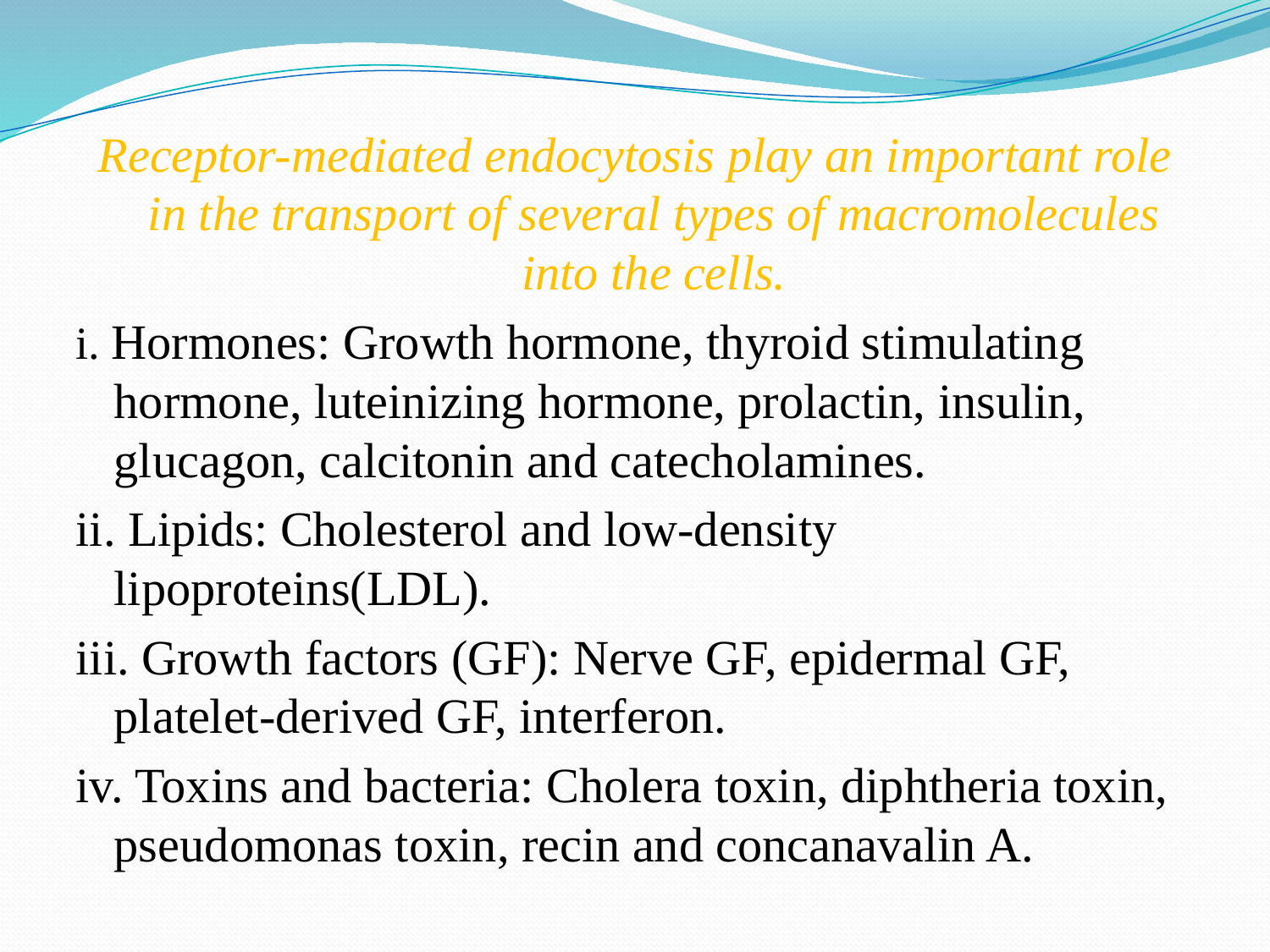

Receptor-mediated endocytosis play an important role in the transport of several types of macromolecules into the cells.
i. Hormones: Growth hormone, thyroid stimulating hormone, luteinizing hormone, prolactin, insulin, glucagon, calcitonin and catecholamines.
ii. Lipids: Cholesterol and low-density lipoproteins(LDL).
iii. Growth factors (GF): Nerve GF, epidermal GF,   platelet-derived GF, interferon.
iv. Toxins and bacteria: Cholera toxin, diphtheria toxin, pseudomonas toxin, recin and concanavalin A.